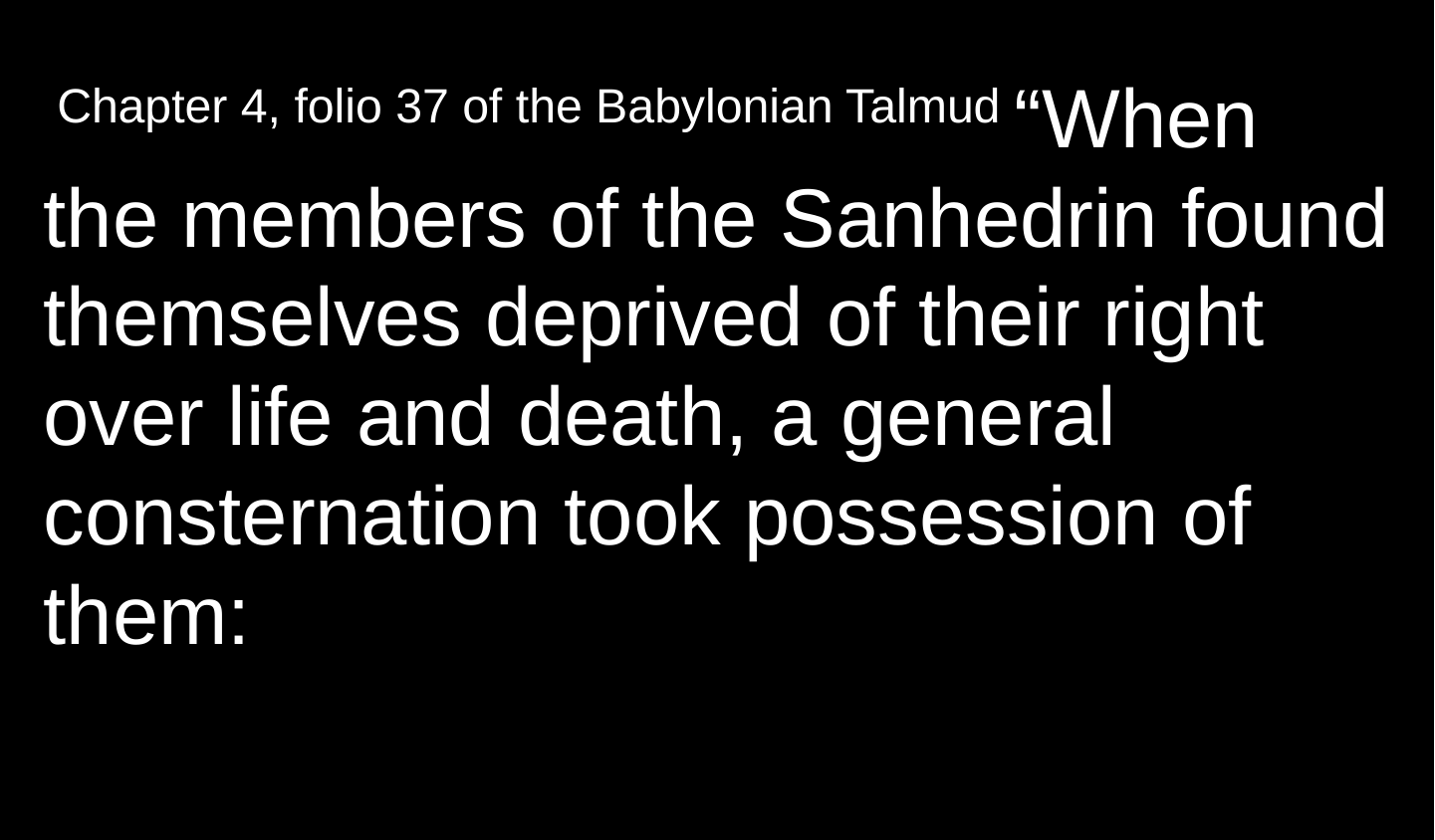

Chapter 4, folio 37 of the Babylonian Talmud “When the members of the Sanhedrin found themselves deprived of their right over life and death, a general consternation took possession of them: